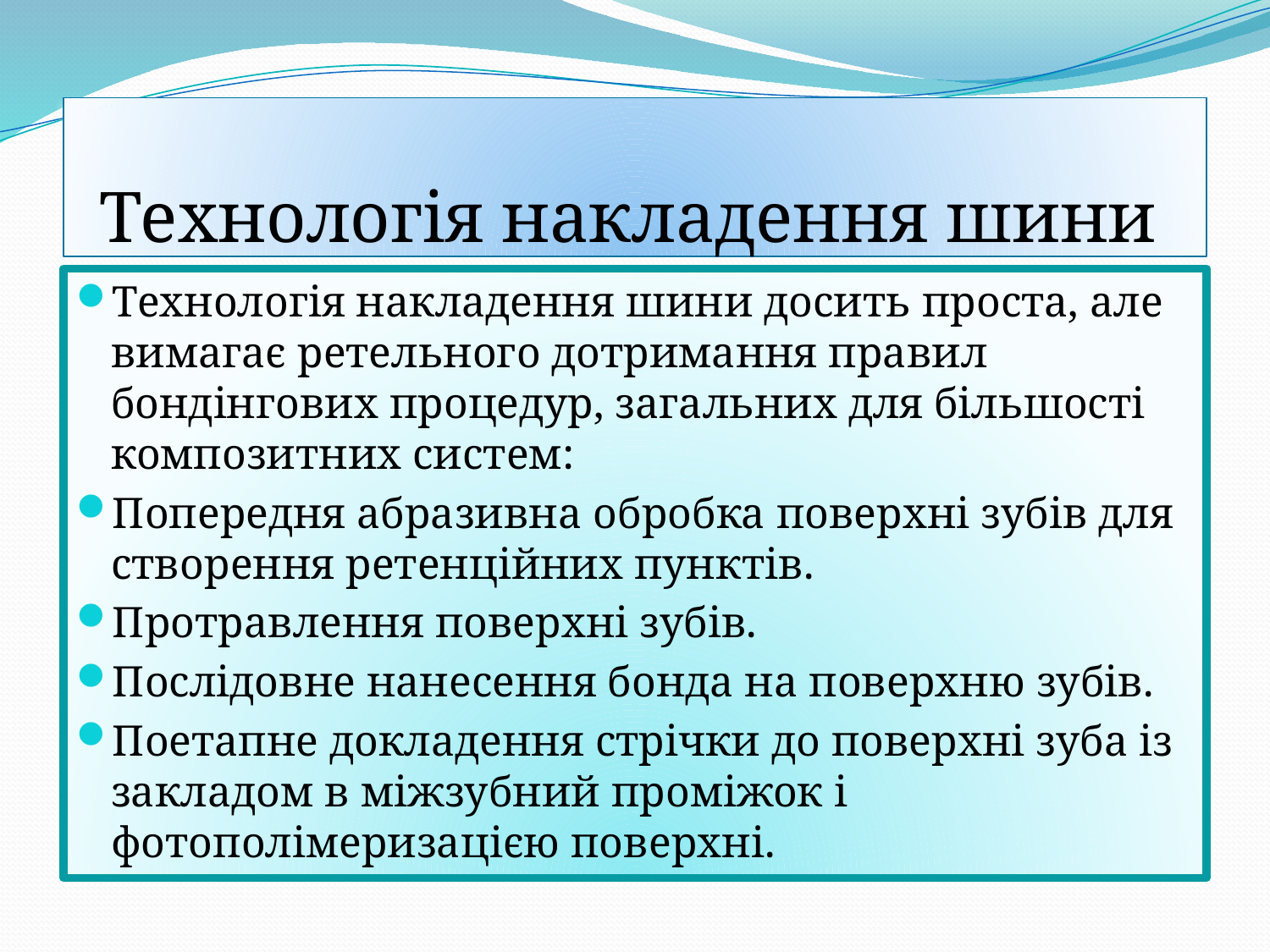

# Технологія накладення шини
Технологія накладення шини досить проста, але вимагає ретельного дотримання правил бондінгових процедур, загальних для більшості композитних систем:
Попередня абразивна обробка поверхні зубів для створення ретенційних пунктів.
Протравлення поверхні зубів.
Послідовне нанесення бонда на поверхню зубів.
Поетапне докладення стрічки до поверхні зуба із закладом в міжзубний проміжок і фотополімеризацією поверхні.